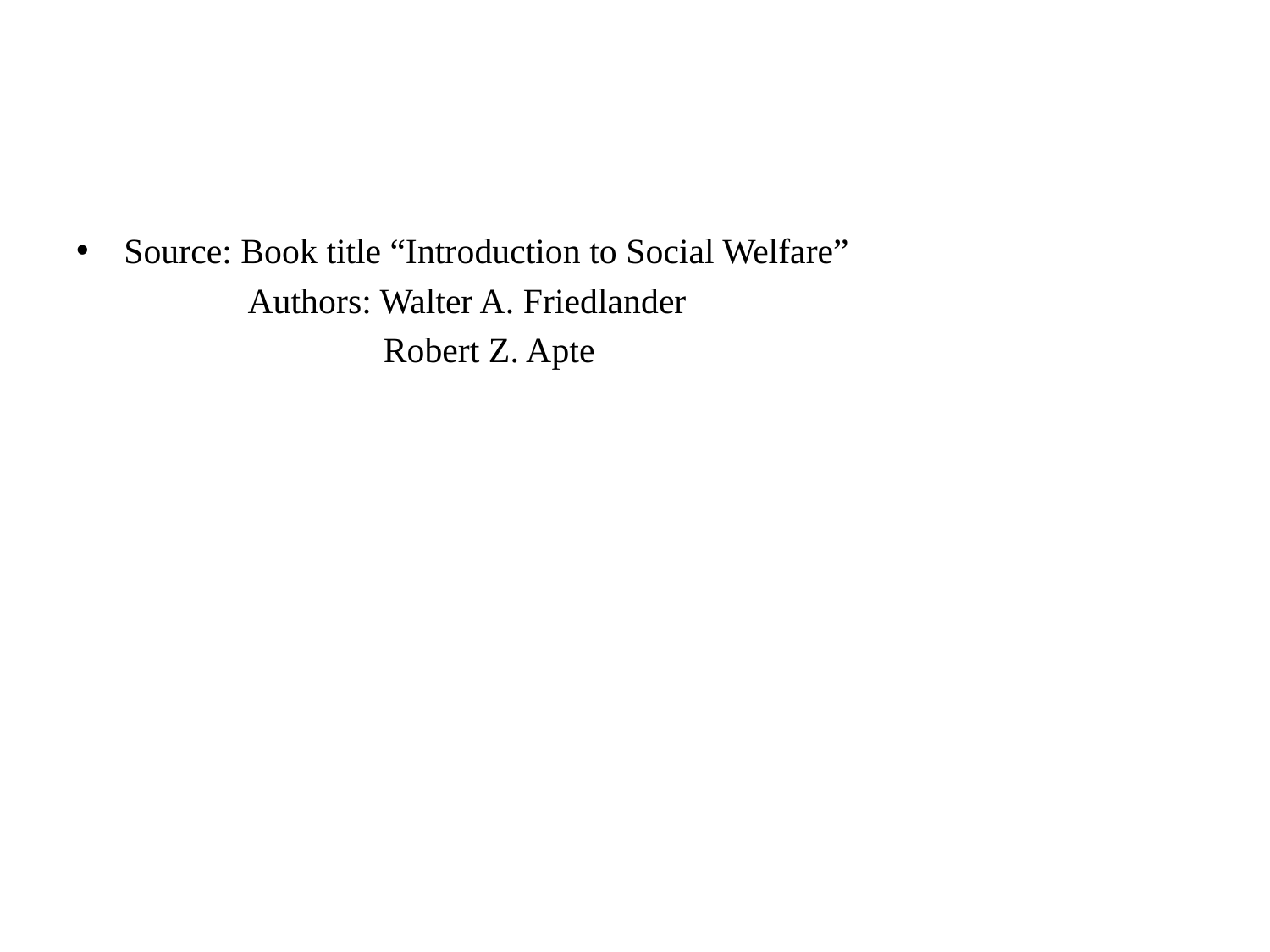

#
Source: Book title “Introduction to Social Welfare”
	     Authors: Walter A. Friedlander
		      Robert Z. Apte